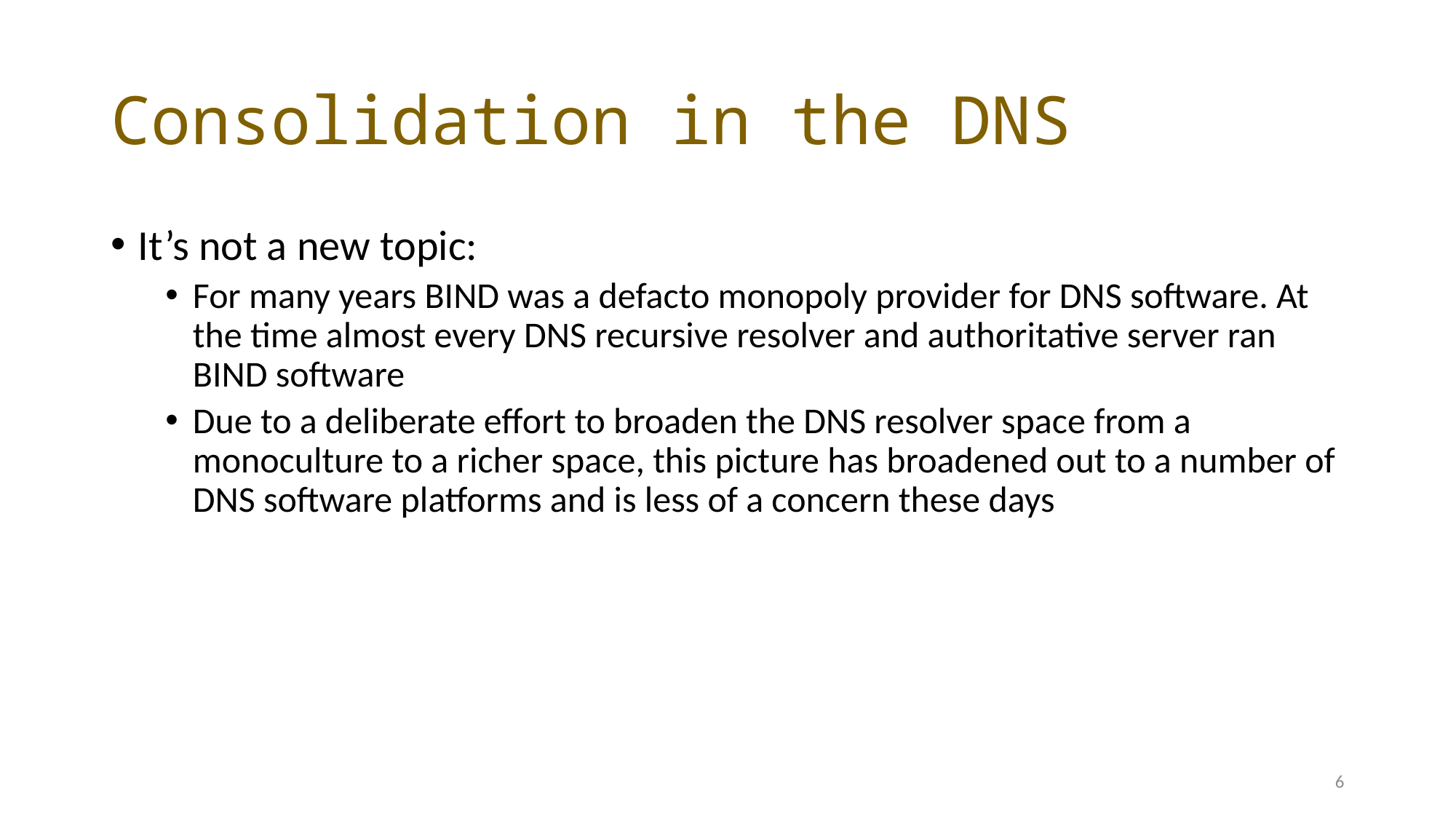

# Consolidation in the DNS
It’s not a new topic:
For many years BIND was a defacto monopoly provider for DNS software. At the time almost every DNS recursive resolver and authoritative server ran BIND software
Due to a deliberate effort to broaden the DNS resolver space from a monoculture to a richer space, this picture has broadened out to a number of DNS software platforms and is less of a concern these days

6